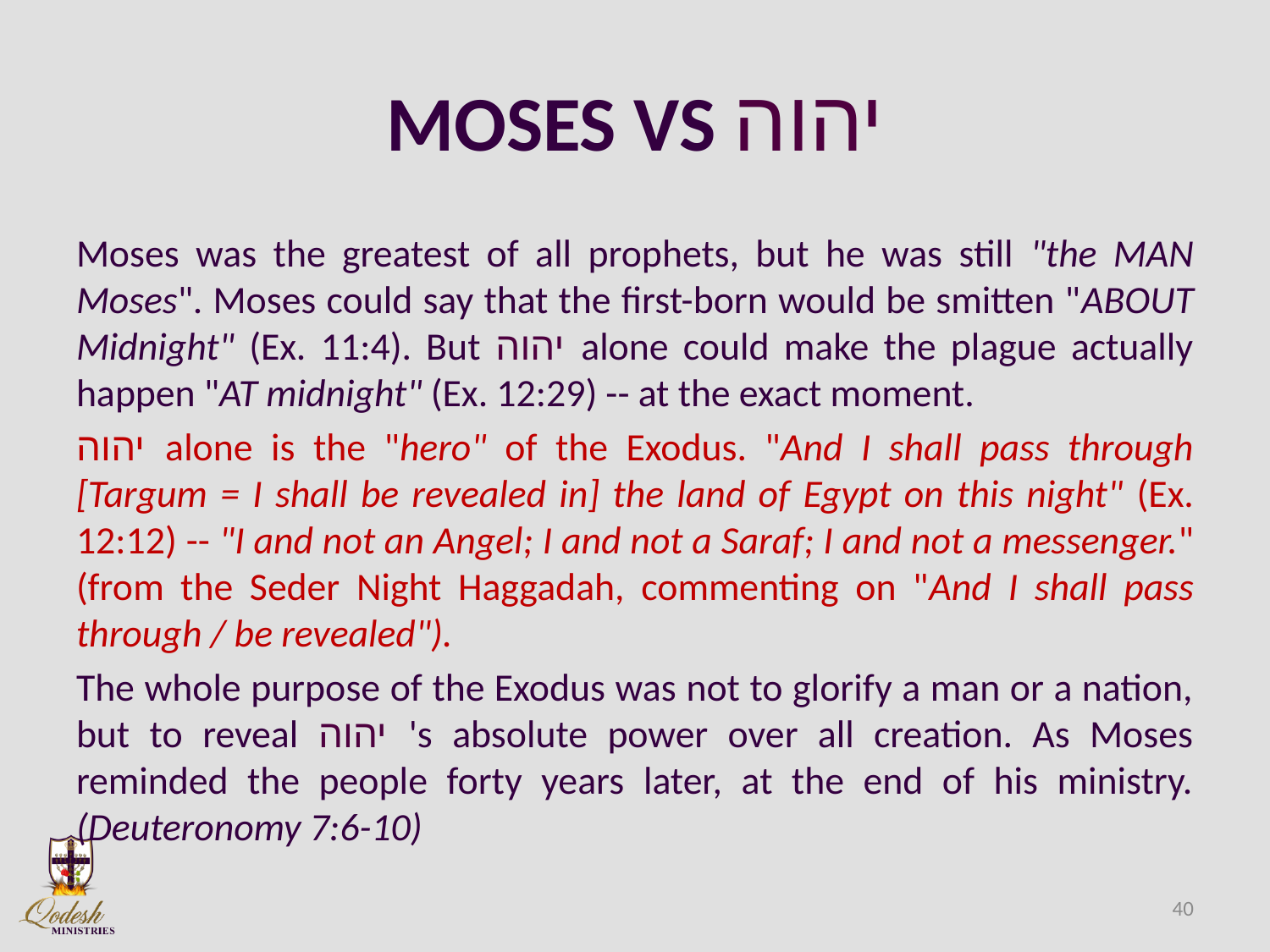

# MOSES VS יהוה
Moses was the greatest of all prophets, but he was still "the MAN Moses". Moses could say that the first-born would be smitten "ABOUT Midnight" (Ex. 11:4). But יהוה alone could make the plague actually happen "AT midnight" (Ex. 12:29) -- at the exact moment.
יהוה alone is the "hero" of the Exodus. "And I shall pass through [Targum = I shall be revealed in] the land of Egypt on this night" (Ex. 12:12) -- "I and not an Angel; I and not a Saraf; I and not a messenger." (from the Seder Night Haggadah, commenting on "And I shall pass through / be revealed").
The whole purpose of the Exodus was not to glorify a man or a nation, but to reveal יהוה 's absolute power over all creation. As Moses reminded the people forty years later, at the end of his ministry. (Deuteronomy 7:6-10)

40